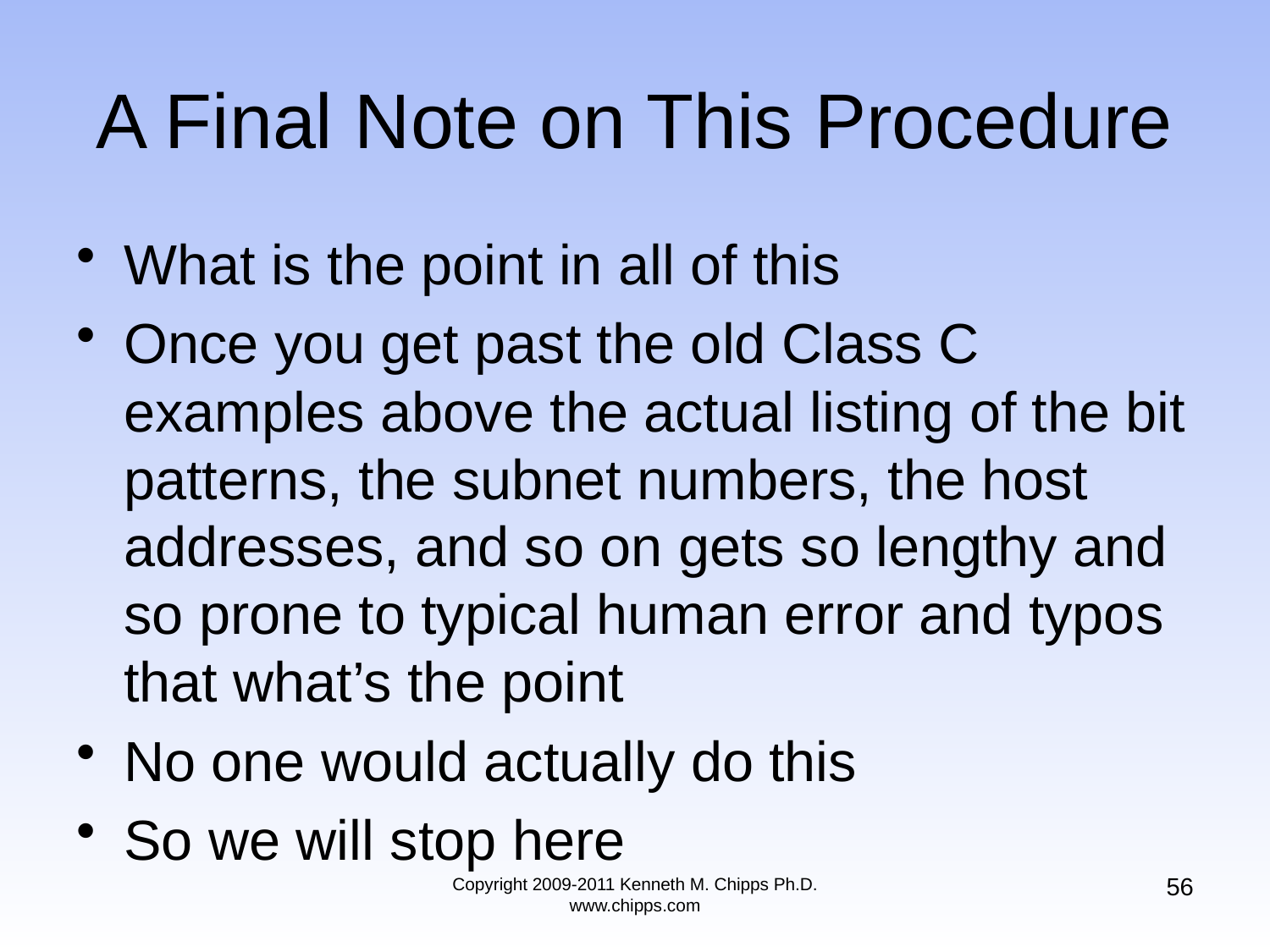

# A Final Note on This Procedure
What is the point in all of this
Once you get past the old Class C examples above the actual listing of the bit patterns, the subnet numbers, the host addresses, and so on gets so lengthy and so prone to typical human error and typos that what’s the point
No one would actually do this
So we will stop here
56
Copyright 2009-2011 Kenneth M. Chipps Ph.D. www.chipps.com